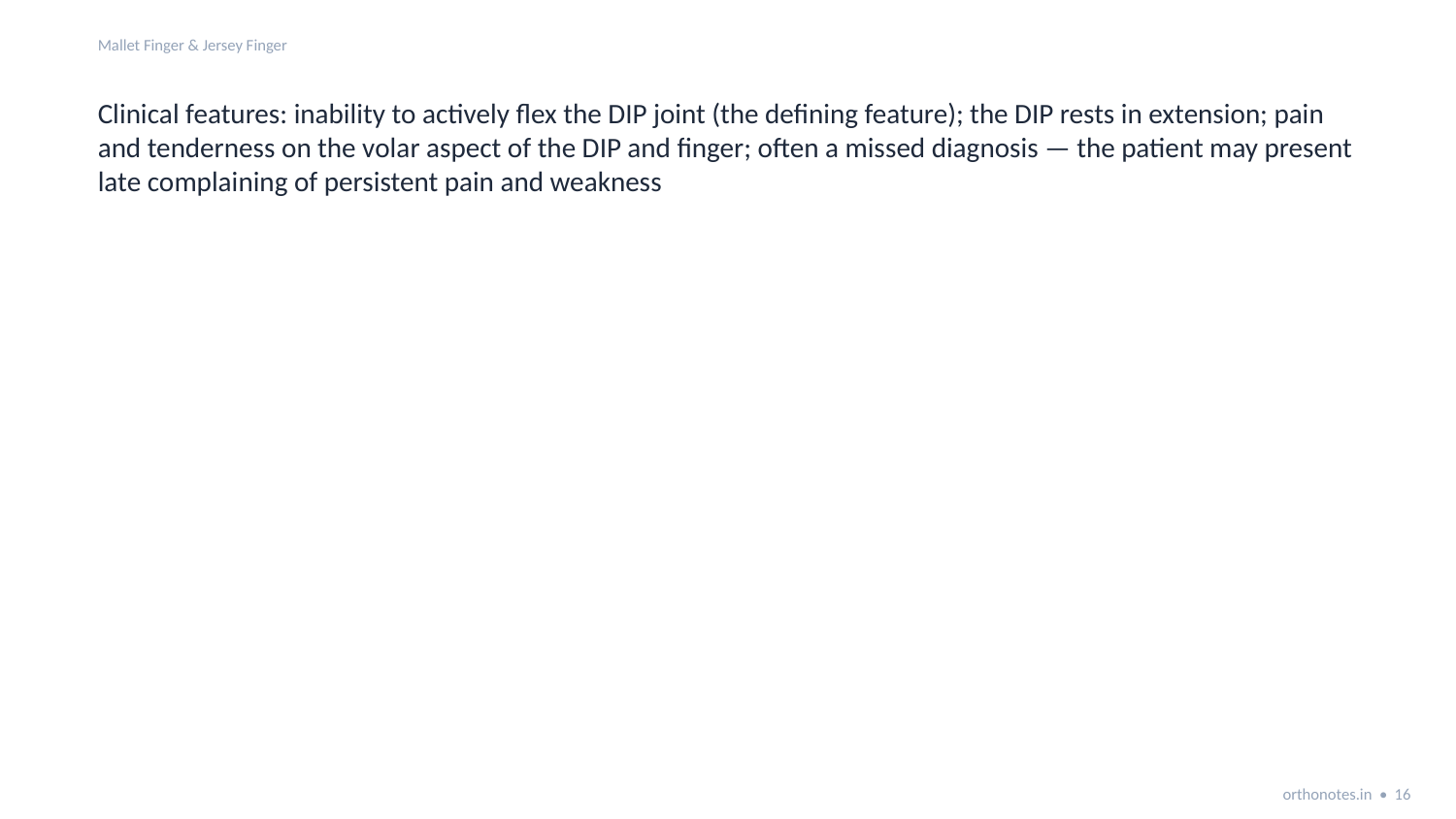

Mallet Finger & Jersey Finger
Clinical features: inability to actively flex the DIP joint (the defining feature); the DIP rests in extension; pain and tenderness on the volar aspect of the DIP and finger; often a missed diagnosis — the patient may present late complaining of persistent pain and weakness
orthonotes.in  •  16